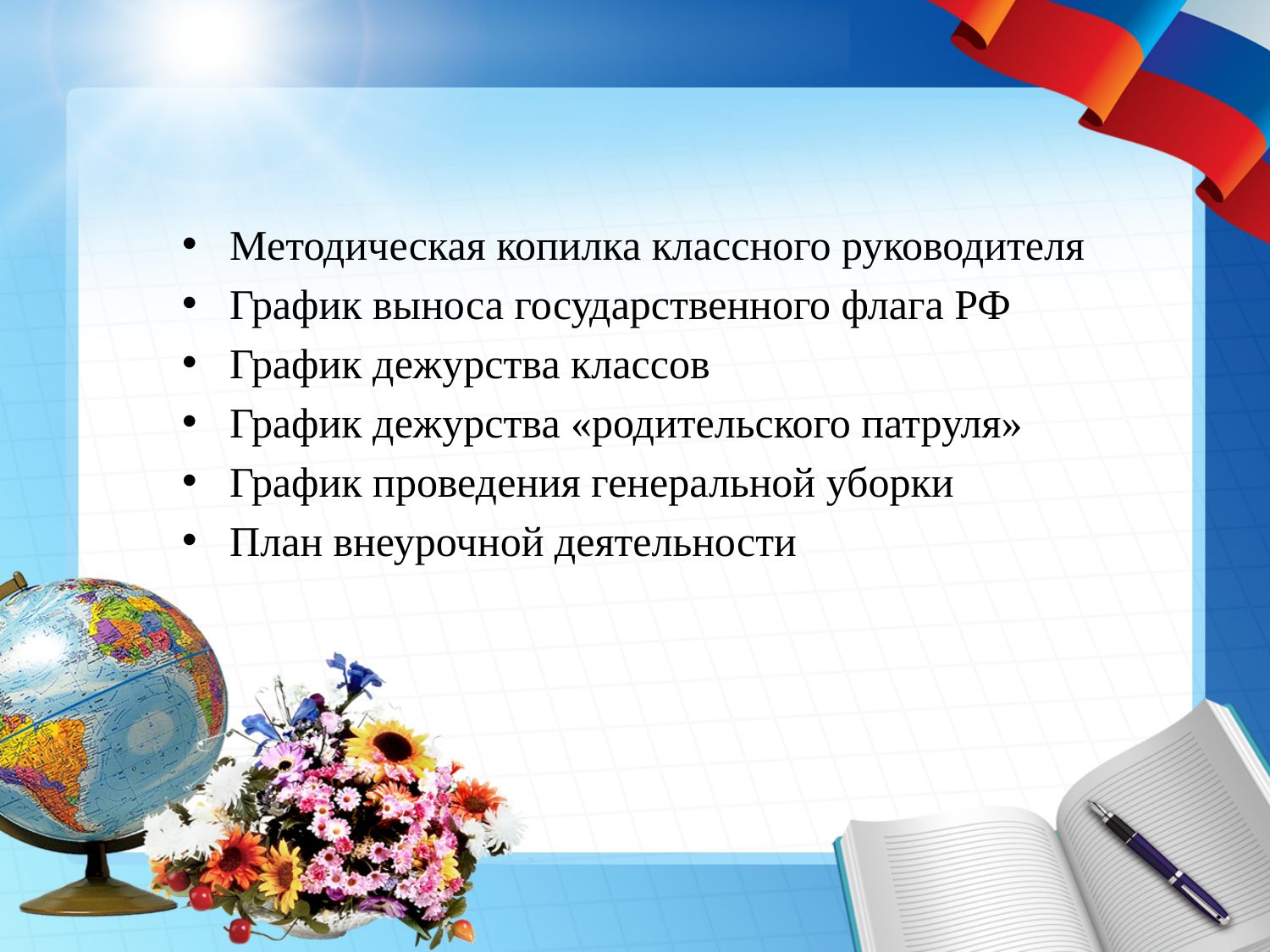

Методическая копилка классного руководителя
График выноса государственного флага РФ
График дежурства классов
График дежурства «родительского патруля»
График проведения генеральной уборки
План внеурочной деятельности